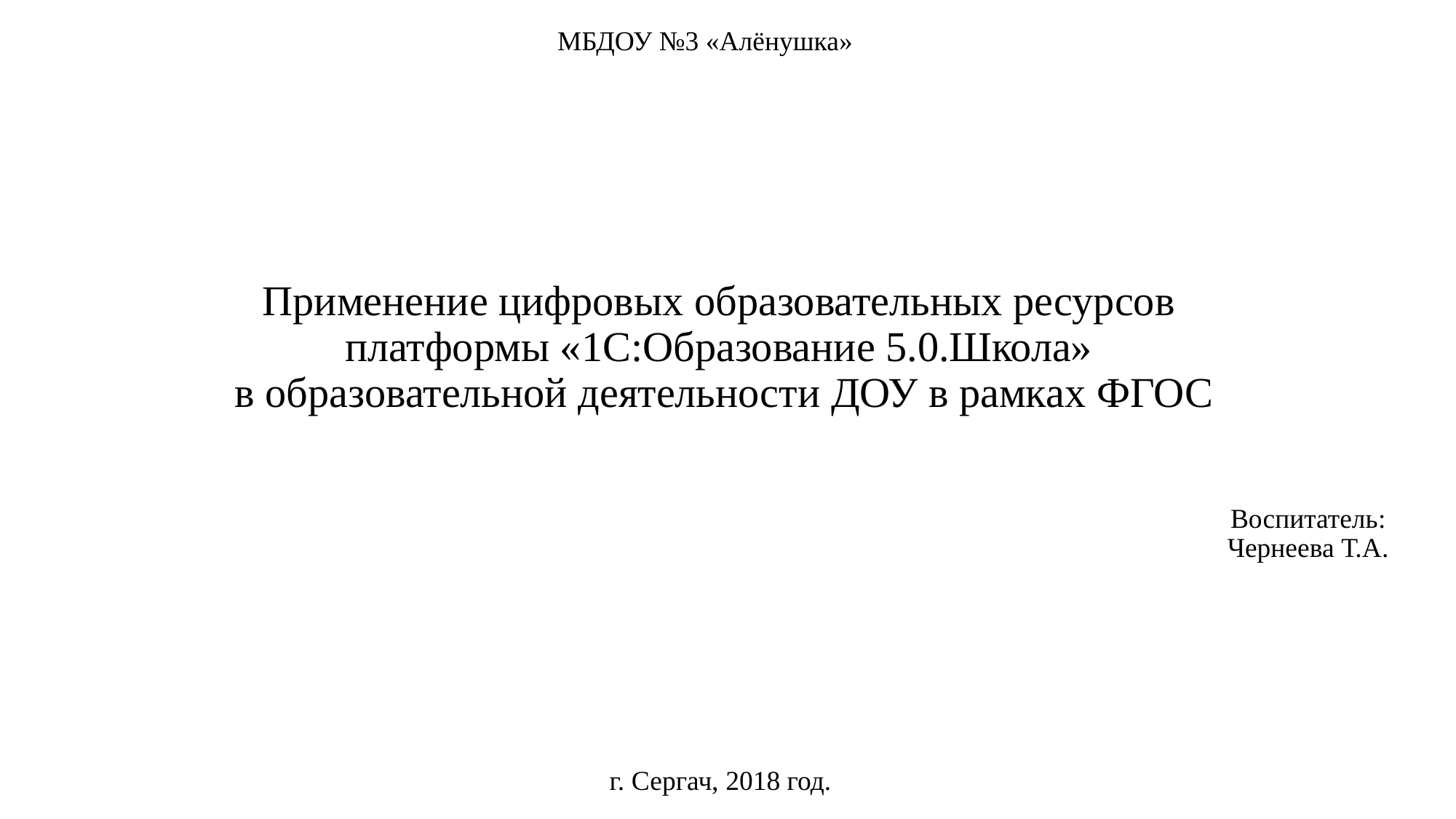

МБДОУ №3 «Алёнушка»
# Применение цифровых образовательных ресурсов платформы «1С:Образование 5.0.Школа» в образовательной деятельности ДОУ в рамках ФГОС
Воспитатель:
Чернеева Т.А.
г. Сергач, 2018 год.